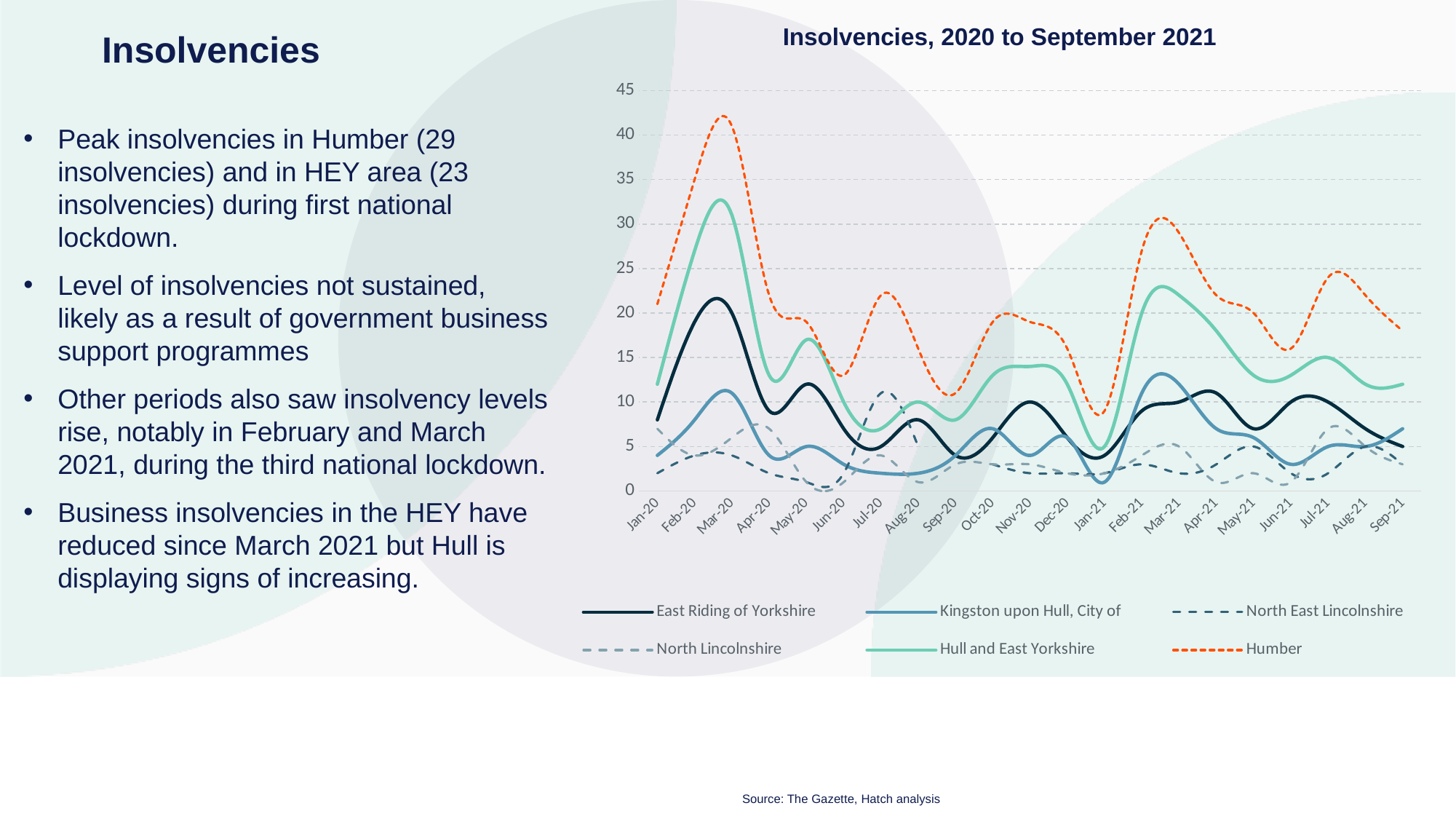

# Insolvencies
Insolvencies, 2020 to September 2021

### Chart

| Category | East Riding of Yorkshire | Kingston upon Hull, City of | North East Lincolnshire | North Lincolnshire | Hull and East Yorkshire | Humber |
|---|---|---|---|---|---|---|
| 43831 | 8.0 | 4.0 | 2.0 | 7.0 | 12.0 | 21.0 |
| 43862 | 19.0 | 8.0 | 4.0 | 4.0 | 27.0 | 35.0 |
| 43891 | 20.0 | 11.0 | 4.0 | 6.0 | 31.0 | 41.0 |
| 43922 | 9.0 | 4.0 | 2.0 | 7.0 | 13.0 | 22.0 |
| 43952 | 12.0 | 5.0 | 1.0 | 1.0 | 17.0 | 19.0 |
| 43983 | 7.0 | 3.0 | 2.0 | 1.0 | 10.0 | 13.0 |
| 44013 | 5.0 | 2.0 | 11.0 | 4.0 | 7.0 | 22.0 |
| 44044 | 8.0 | 2.0 | 5.0 | 1.0 | 10.0 | 16.0 |
| 44075 | 4.0 | 4.0 | None | 3.0 | 8.0 | 11.0 |
| 44105 | 6.0 | 7.0 | 3.0 | 3.0 | 13.0 | 19.0 |
| 44136 | 10.0 | 4.0 | 2.0 | 3.0 | 14.0 | 19.0 |
| 44166 | 6.0 | 6.0 | 2.0 | 2.0 | 12.0 | 16.0 |
| 44197 | 4.0 | 1.0 | 2.0 | 2.0 | 5.0 | 9.0 |
| 44228 | 9.0 | 11.0 | 3.0 | 4.0 | 20.0 | 27.0 |
| 44256 | 10.0 | 12.0 | 2.0 | 5.0 | 22.0 | 29.0 |
| 44287 | 11.0 | 7.0 | 3.0 | 1.0 | 18.0 | 22.0 |
| 44317 | 7.0 | 6.0 | 5.0 | 2.0 | 13.0 | 20.0 |
| 44348 | 10.0 | 3.0 | 2.0 | 1.0 | 13.0 | 16.0 |
| 44378 | 10.0 | 5.0 | 2.0 | 7.0 | 15.0 | 24.0 |
| 44409 | 7.0 | 5.0 | 5.0 | 5.0 | 12.0 | 22.0 |
| 44440 | 5.0 | 7.0 | 3.0 | 3.0 | 12.0 | 18.0 |
Peak insolvencies in Humber (29 insolvencies) and in HEY area (23 insolvencies) during first national lockdown.
Level of insolvencies not sustained, likely as a result of government business support programmes
Other periods also saw insolvency levels rise, notably in February and March 2021, during the third national lockdown.
Business insolvencies in the HEY have reduced since March 2021 but Hull is displaying signs of increasing.
Source: The Gazette, Hatch analysis